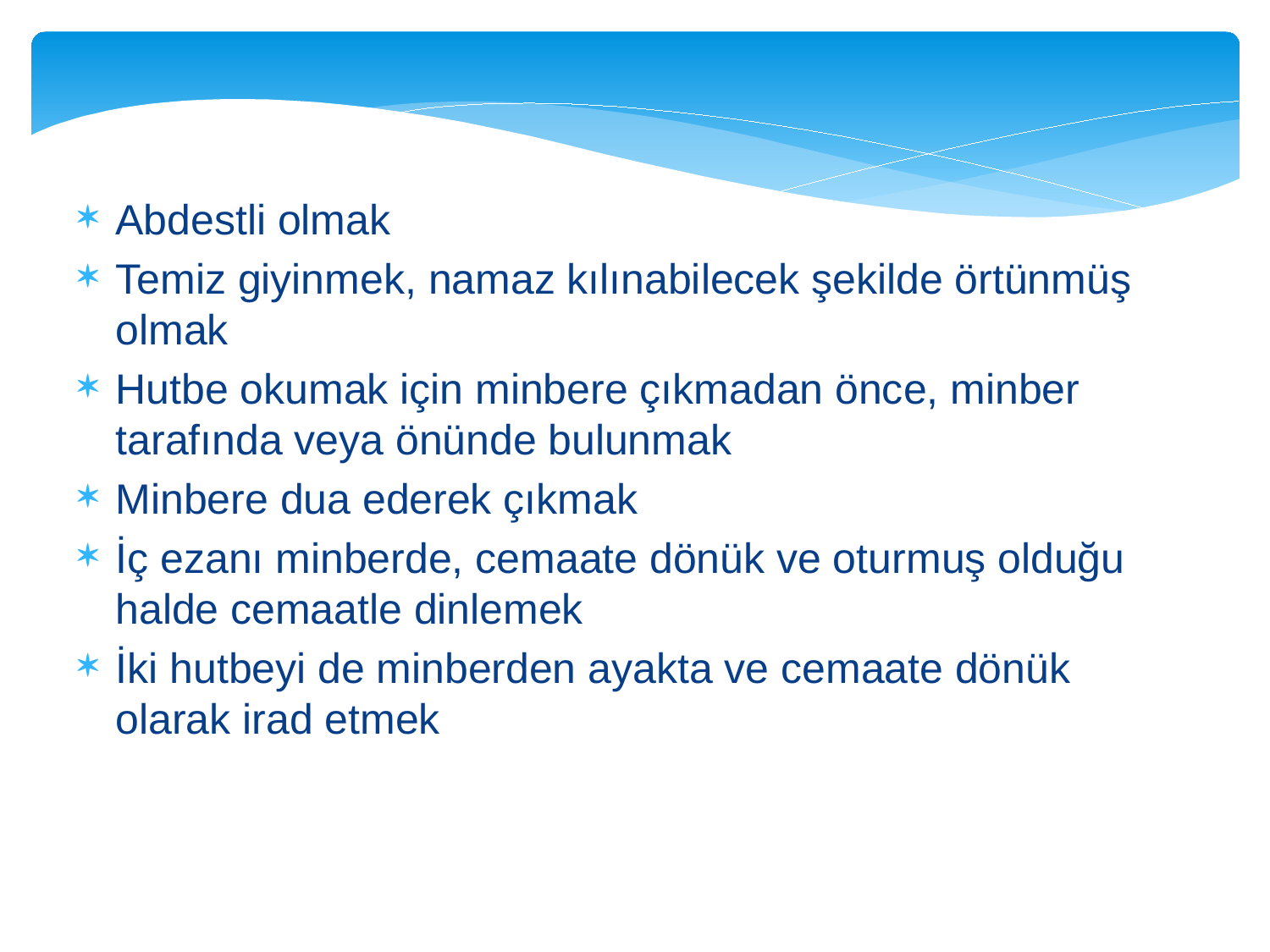

Abdestli olmak
Temiz giyinmek, namaz kılınabilecek şekilde örtünmüş olmak
Hutbe okumak için minbere çıkmadan önce, minber tarafında veya önünde bulunmak
Minbere dua ederek çıkmak
İç ezanı minberde, cemaate dönük ve oturmuş olduğu halde cemaatle dinlemek
İki hutbeyi de minberden ayakta ve cemaate dönük olarak irad etmek